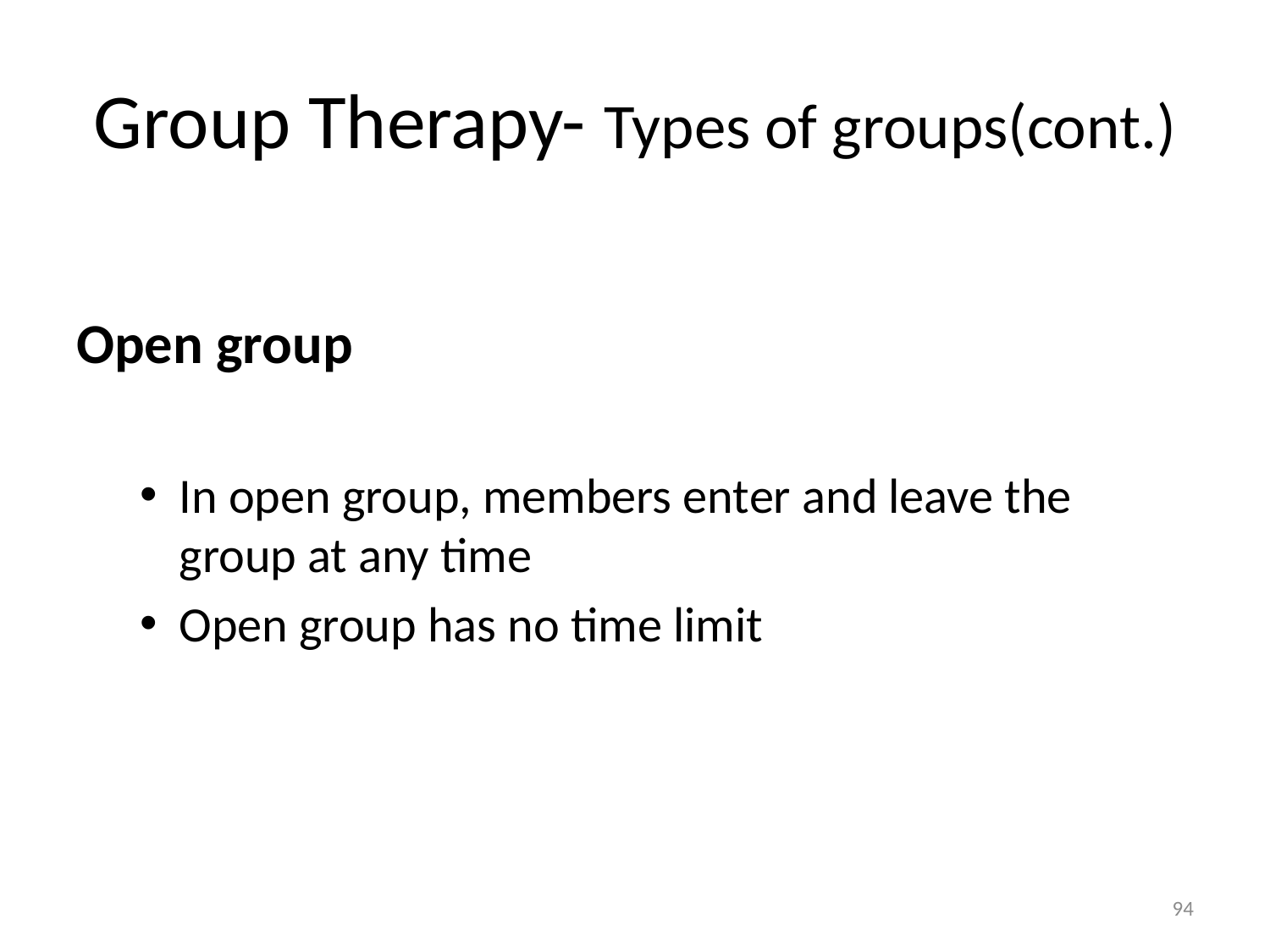

# Group Therapy- Types of groups(cont.)

Open group

In open group, members enter and leave the group at any time
Open group has no time limit
94